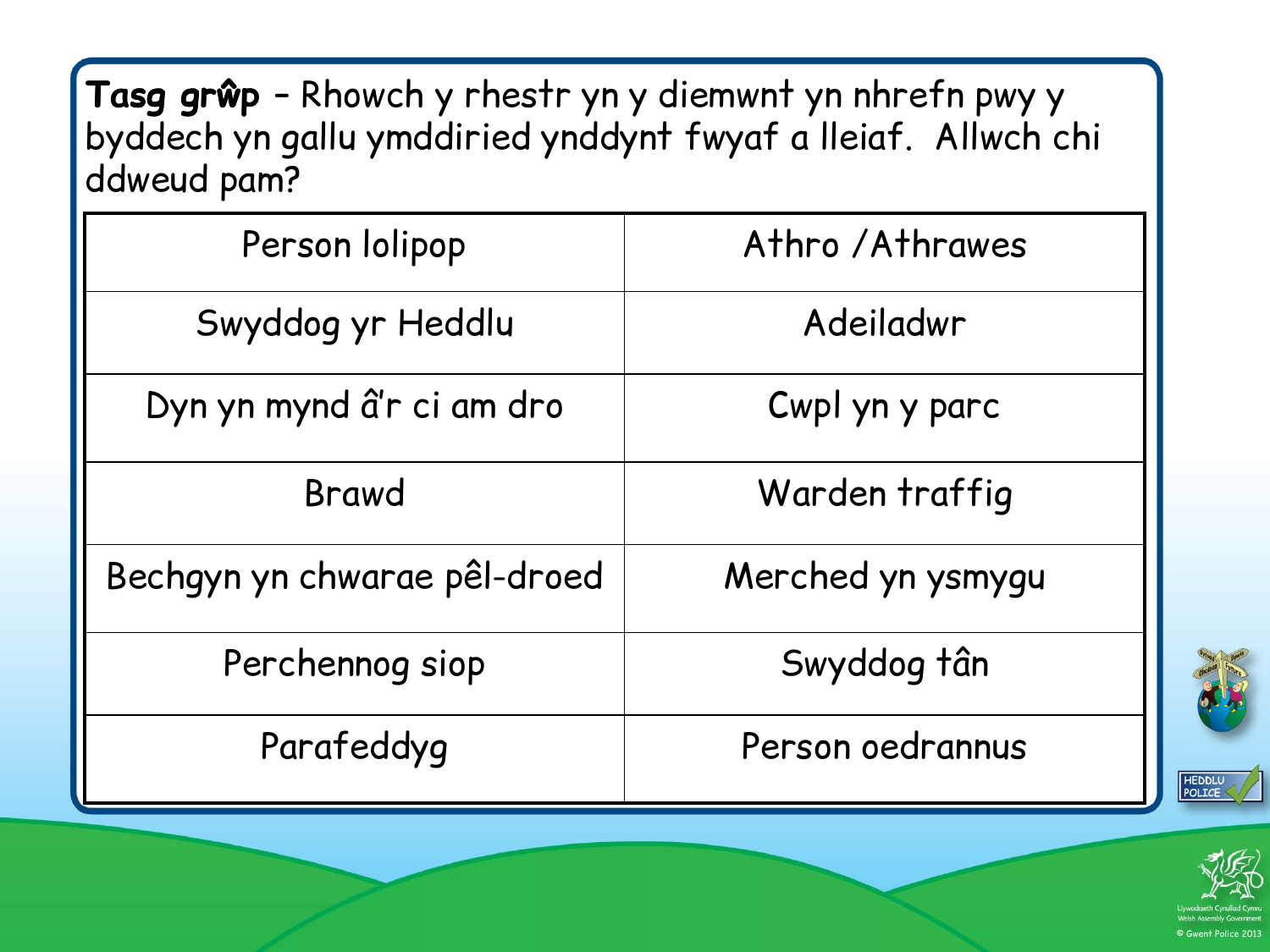

# Tasg grŵp
Tasg grŵp – Rhowch y rhestr yn y diemwnt yn nhrefn pwy y byddech yn gallu ymddiried ynddynt fwyaf a lleiaf.  Allwch chi ddweud pam?
| Person lolipop | Athro /Athrawes |
| --- | --- |
| Swyddog yr Heddlu | Adeiladwr |
| Dyn yn mynd â’r ci am dro | Cwpl yn y parc |
| Brawd | Warden traffig |
| Bechgyn yn chwarae pêl-droed | Merched yn ysmygu |
| Perchennog siop | Swyddog tân |
| Parafeddyg | Person oedrannus |